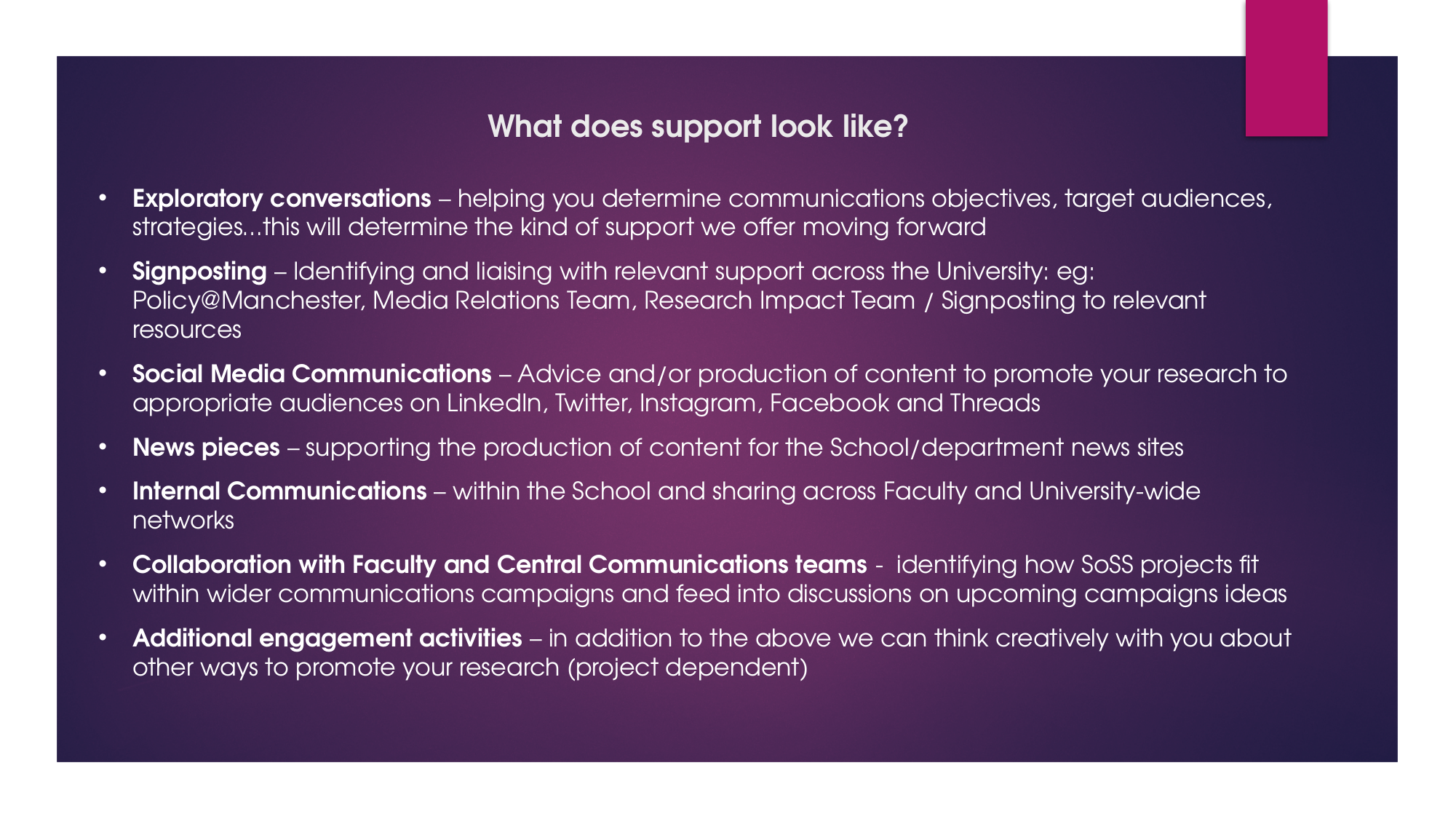

# What does support look like?
Exploratory conversations – helping you determine communications objectives, target audiences, strategies…this will determine the kind of support we offer moving forward
Signposting – Identifying and liaising with relevant support across the University: eg: Policy@Manchester, Media Relations Team, Research Impact Team / Signposting to relevant resources
Social Media Communications – Advice and/or production of content to promote your research to appropriate audiences on LinkedIn, Twitter, Instagram, Facebook and Threads
News pieces – supporting the production of content for the School/department news sites
Internal Communications – within the School and sharing across Faculty and University-wide networks
Collaboration with Faculty and Central Communications teams -  identifying how SoSS projects fit within wider communications campaigns and feed into discussions on upcoming campaigns ideas
Additional engagement activities – in addition to the above we can think creatively with you about other ways to promote your research (project dependent)